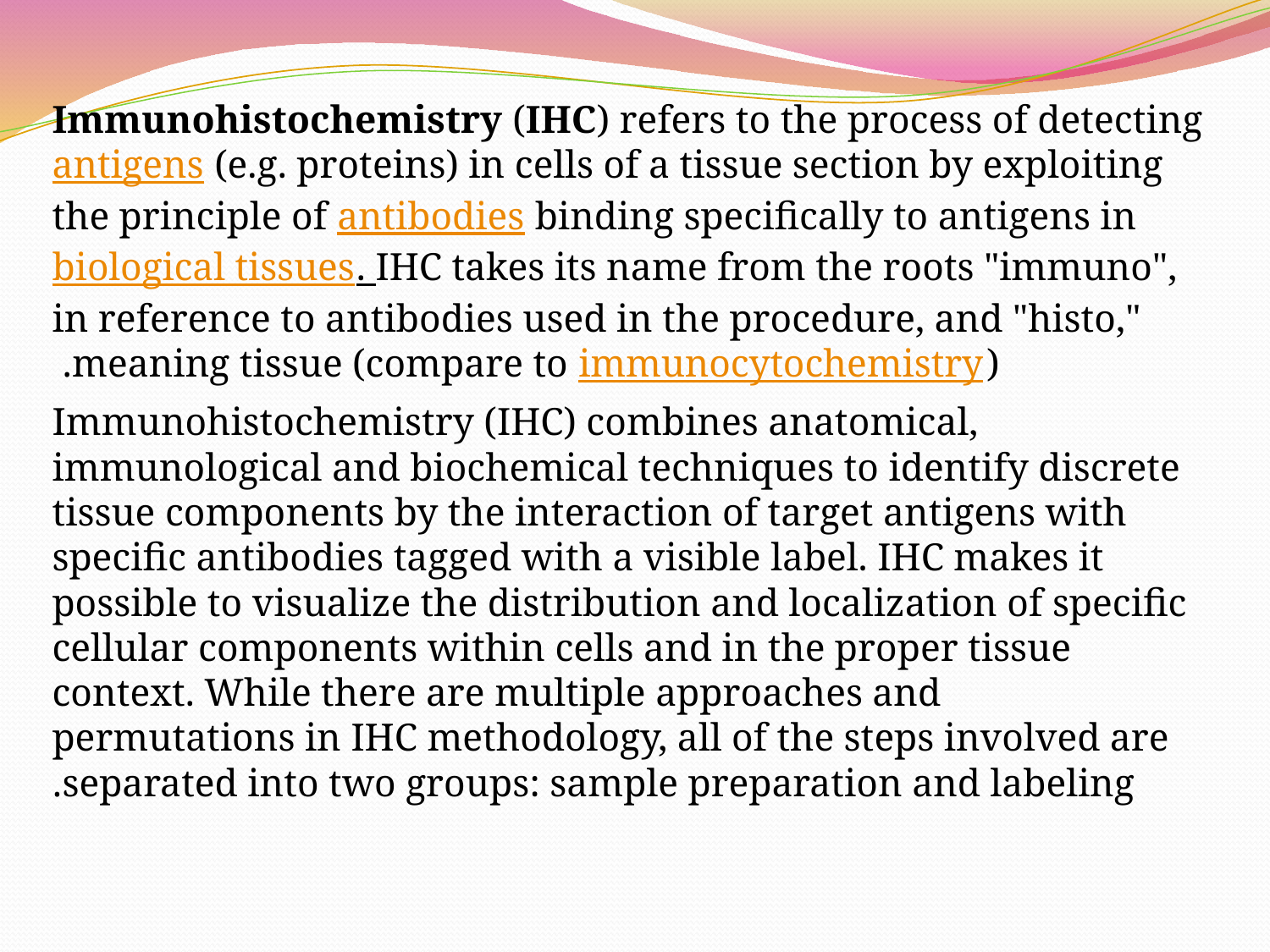

Immunohistochemistry (IHC) refers to the process of detecting antigens (e.g. proteins) in cells of a tissue section by exploiting the principle of antibodies binding specifically to antigens in biological tissues. IHC takes its name from the roots "immuno", in reference to antibodies used in the procedure, and "histo," meaning tissue (compare to immunocytochemistry).
Immunohistochemistry (IHC) combines anatomical, immunological and biochemical techniques to identify discrete tissue components by the interaction of target antigens with specific antibodies tagged with a visible label. IHC makes it possible to visualize the distribution and localization of specific cellular components within cells and in the proper tissue context. While there are multiple approaches and permutations in IHC methodology, all of the steps involved are separated into two groups: sample preparation and labeling.